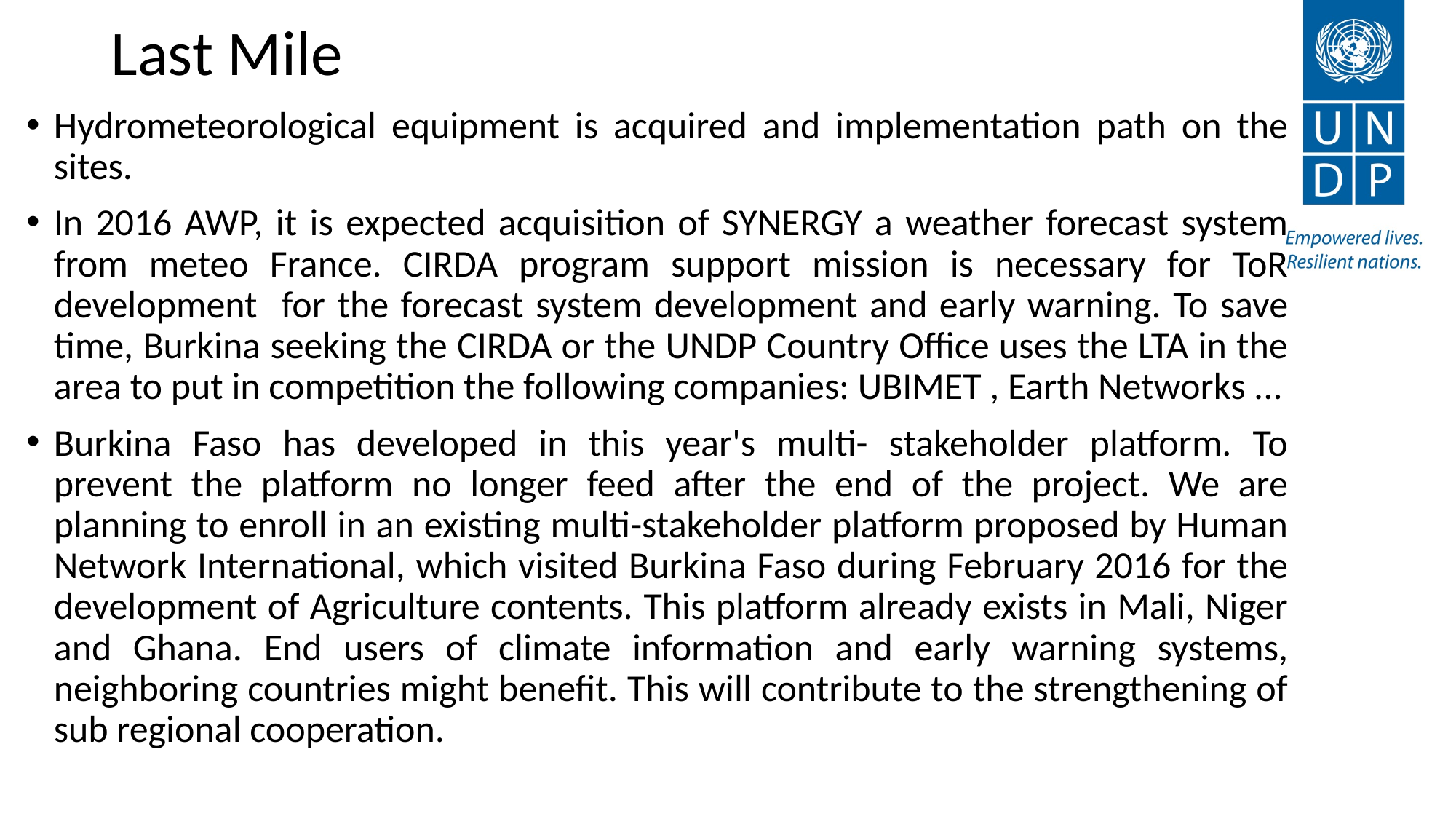

# Last Mile
Hydrometeorological equipment is acquired and implementation path on the sites.
In 2016 AWP, it is expected acquisition of SYNERGY a weather forecast system from meteo France. CIRDA program support mission is necessary for ToR development  for the forecast system development and early warning. To save time, Burkina seeking the CIRDA or the UNDP Country Office uses the LTA in the area to put in competition the following companies: UBIMET , Earth Networks ...
Burkina Faso has developed in this year's multi- stakeholder platform. To prevent the platform no longer feed after the end of the project. We are planning to enroll in an existing multi-stakeholder platform proposed by Human Network International, which visited Burkina Faso during February 2016 for the development of Agriculture contents. This platform already exists in Mali, Niger and Ghana. End users of climate information and early warning systems, neighboring countries might benefit. This will contribute to the strengthening of sub regional cooperation.